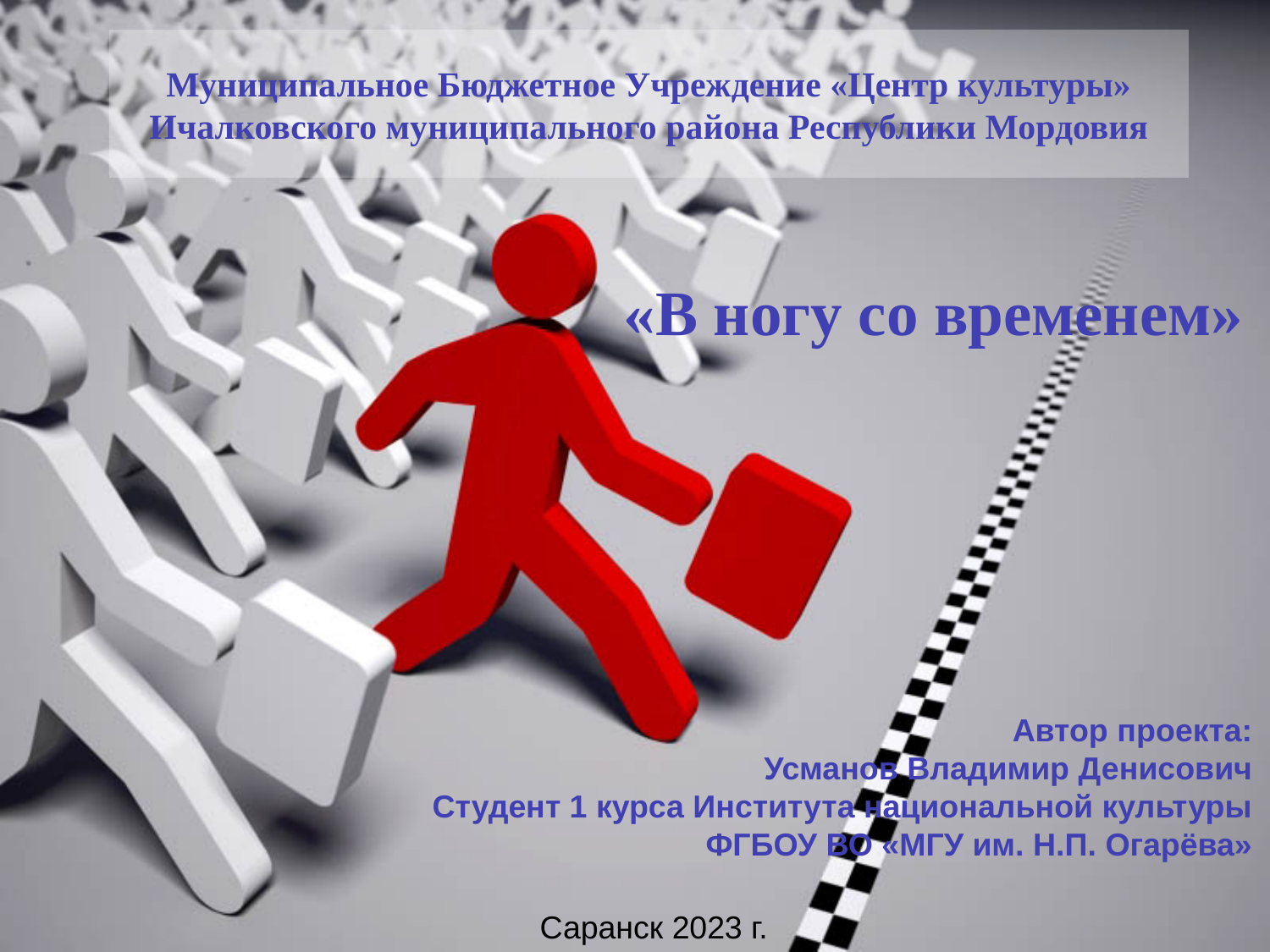

# Муниципальное Бюджетное Учреждение «Центр культуры» Ичалковского муниципального района Республики Мордовия
«В ногу со временем»
Автор проекта:
Усманов Владимир Денисович
Студент 1 курса Института национальной культуры
ФГБОУ ВО «МГУ им. Н.П. Огарёва»
Саранск 2023 г.